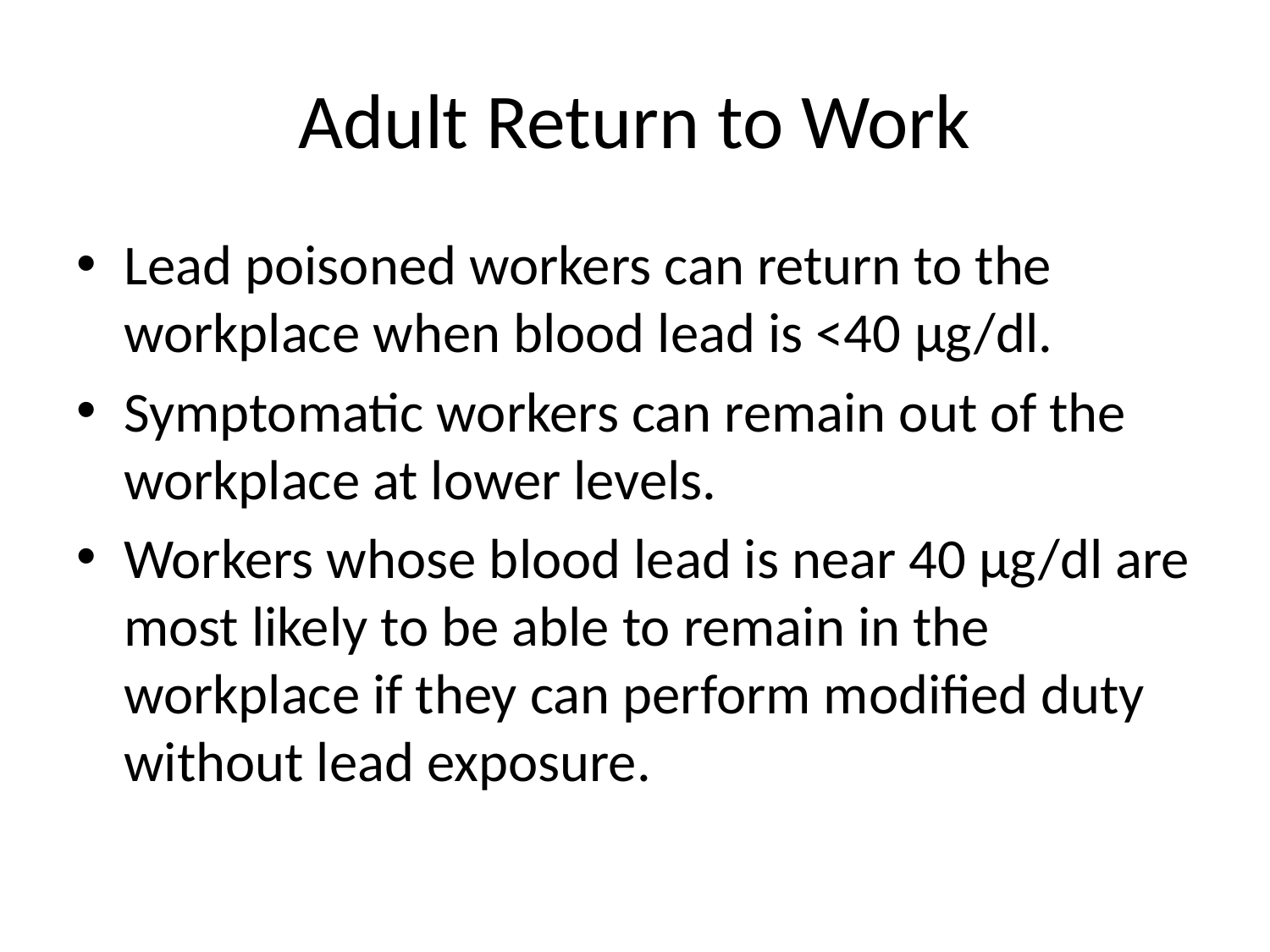

# Adult Return to Work
Lead poisoned workers can return to the workplace when blood lead is <40 µg/dl.
Symptomatic workers can remain out of the workplace at lower levels.
Workers whose blood lead is near 40 µg/dl are most likely to be able to remain in the workplace if they can perform modified duty without lead exposure.